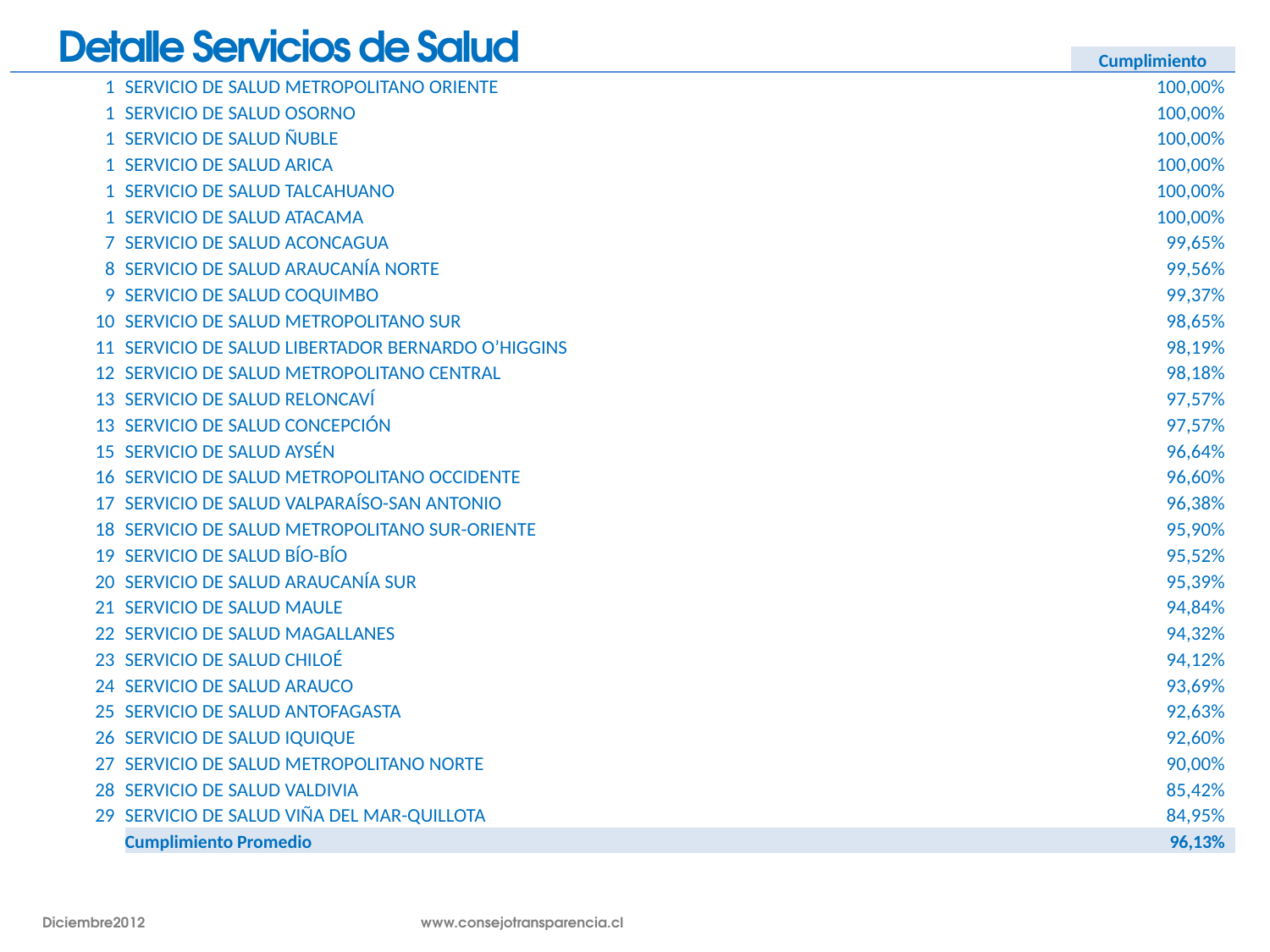

# Detalle Servicios de Salud
|  |  | Cumplimiento |
| --- | --- | --- |
| 1 | SERVICIO DE SALUD METROPOLITANO ORIENTE | 100,00% |
| 1 | SERVICIO DE SALUD OSORNO | 100,00% |
| 1 | SERVICIO DE SALUD ÑUBLE | 100,00% |
| 1 | SERVICIO DE SALUD ARICA | 100,00% |
| 1 | SERVICIO DE SALUD TALCAHUANO | 100,00% |
| 1 | SERVICIO DE SALUD ATACAMA | 100,00% |
| 7 | SERVICIO DE SALUD ACONCAGUA | 99,65% |
| 8 | SERVICIO DE SALUD ARAUCANÍA NORTE | 99,56% |
| 9 | SERVICIO DE SALUD COQUIMBO | 99,37% |
| 10 | SERVICIO DE SALUD METROPOLITANO SUR | 98,65% |
| 11 | SERVICIO DE SALUD LIBERTADOR BERNARDO O’HIGGINS | 98,19% |
| 12 | SERVICIO DE SALUD METROPOLITANO CENTRAL | 98,18% |
| 13 | SERVICIO DE SALUD RELONCAVÍ | 97,57% |
| 13 | SERVICIO DE SALUD CONCEPCIÓN | 97,57% |
| 15 | SERVICIO DE SALUD AYSÉN | 96,64% |
| 16 | SERVICIO DE SALUD METROPOLITANO OCCIDENTE | 96,60% |
| 17 | SERVICIO DE SALUD VALPARAÍSO-SAN ANTONIO | 96,38% |
| 18 | SERVICIO DE SALUD METROPOLITANO SUR-ORIENTE | 95,90% |
| 19 | SERVICIO DE SALUD BÍO-BÍO | 95,52% |
| 20 | SERVICIO DE SALUD ARAUCANÍA SUR | 95,39% |
| 21 | SERVICIO DE SALUD MAULE | 94,84% |
| 22 | SERVICIO DE SALUD MAGALLANES | 94,32% |
| 23 | SERVICIO DE SALUD CHILOÉ | 94,12% |
| 24 | SERVICIO DE SALUD ARAUCO | 93,69% |
| 25 | SERVICIO DE SALUD ANTOFAGASTA | 92,63% |
| 26 | SERVICIO DE SALUD IQUIQUE | 92,60% |
| 27 | SERVICIO DE SALUD METROPOLITANO NORTE | 90,00% |
| 28 | SERVICIO DE SALUD VALDIVIA | 85,42% |
| 29 | SERVICIO DE SALUD VIÑA DEL MAR-QUILLOTA | 84,95% |
|  | Cumplimiento Promedio | 96,13% |
Diciembre2012 		                               www.consejotransparencia.cl